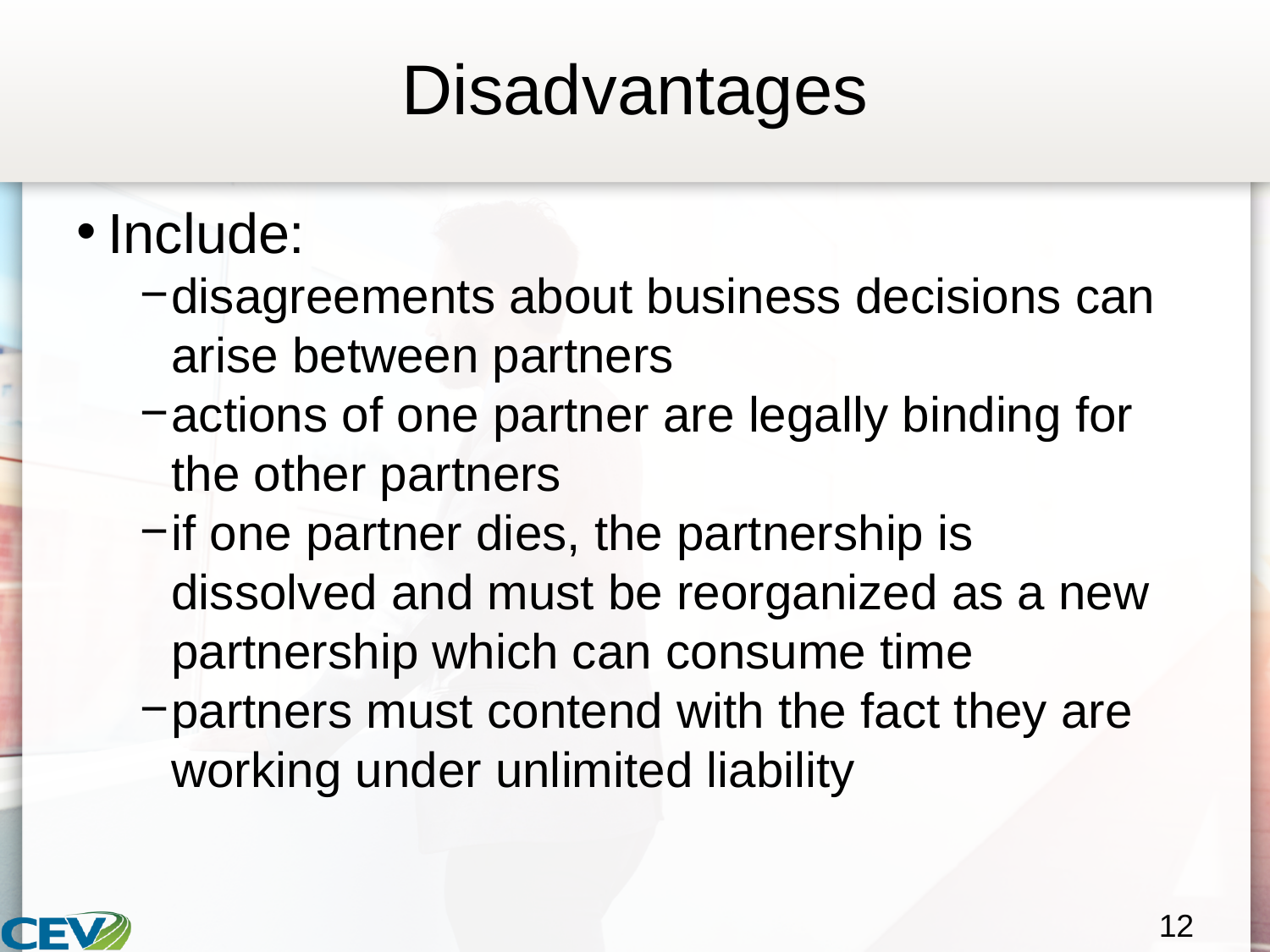

# Disadvantages
Include:
disagreements about business decisions can arise between partners
actions of one partner are legally binding for the other partners
if one partner dies, the partnership is dissolved and must be reorganized as a new partnership which can consume time
partners must contend with the fact they are working under unlimited liability